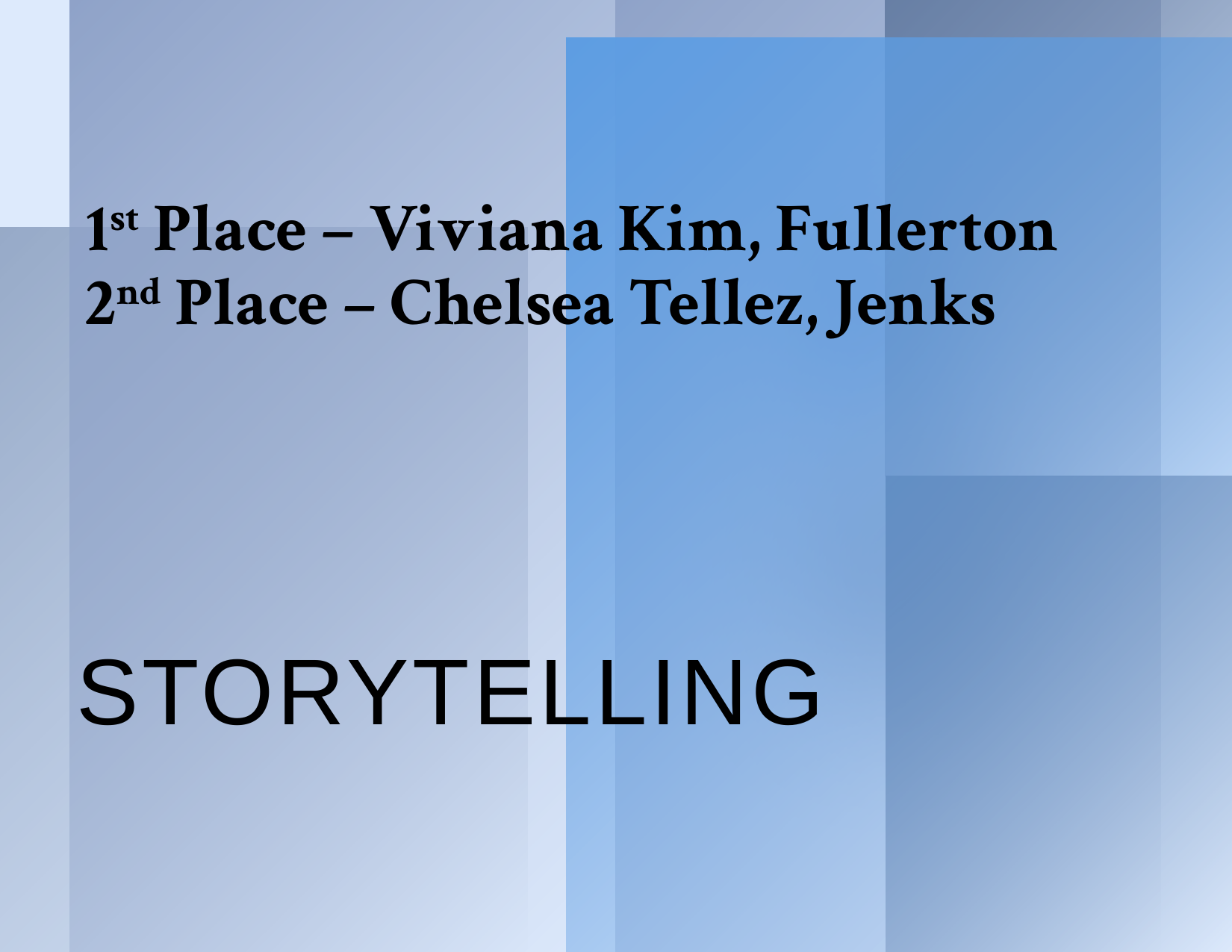

# 1st Place – Viviana Kim, Fullerton 2nd Place – Chelsea Tellez, Jenks
Storytelling